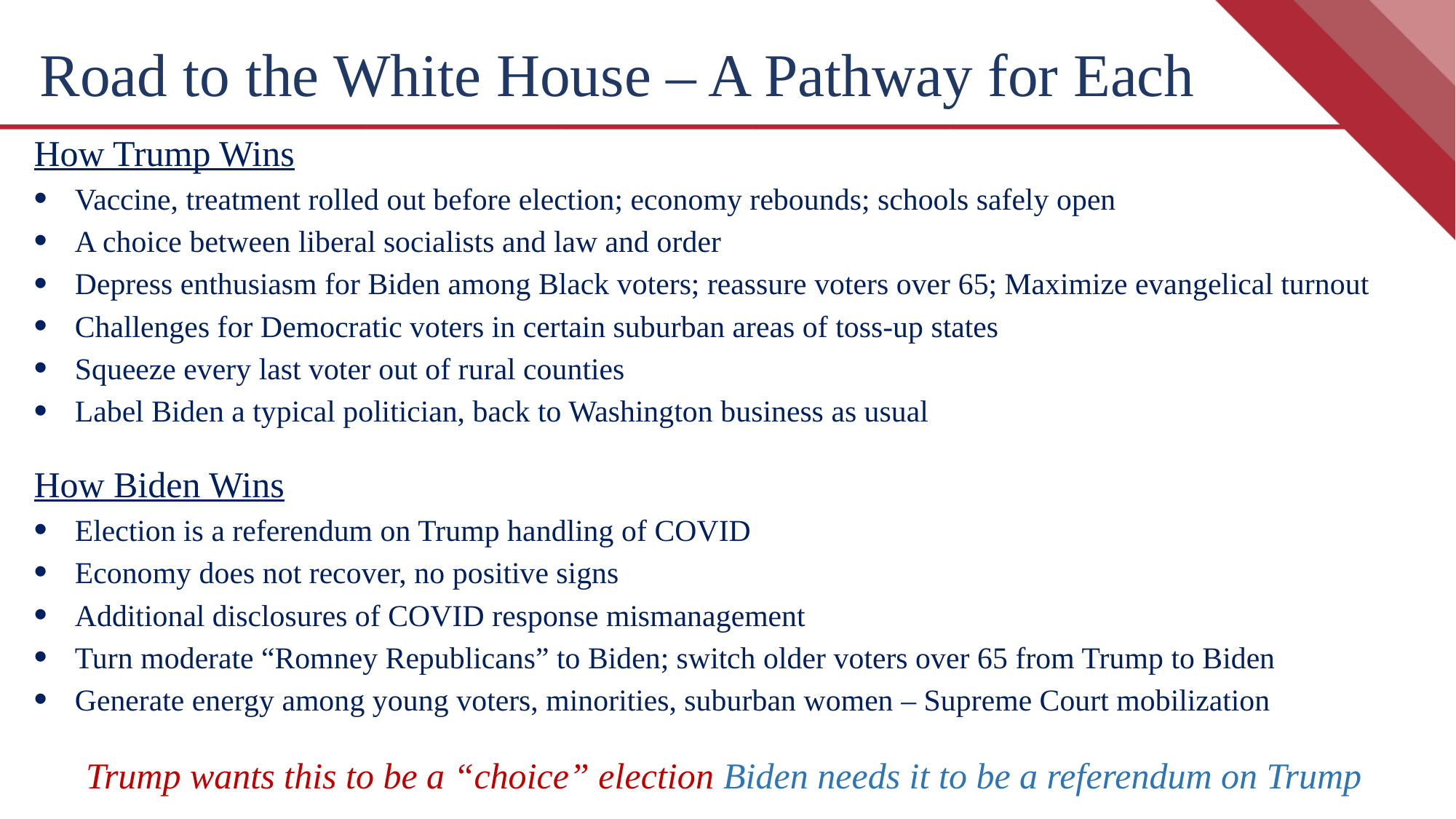

Road to the White House – A Pathway for Each
How Trump Wins
Vaccine, treatment rolled out before election; economy rebounds; schools safely open
A choice between liberal socialists and law and order
Depress enthusiasm for Biden among Black voters; reassure voters over 65; Maximize evangelical turnout
Challenges for Democratic voters in certain suburban areas of toss-up states
Squeeze every last voter out of rural counties
Label Biden a typical politician, back to Washington business as usual

How Biden Wins
Election is a referendum on Trump handling of COVID
Economy does not recover, no positive signs
Additional disclosures of COVID response mismanagement
Turn moderate “Romney Republicans” to Biden; switch older voters over 65 from Trump to Biden
Generate energy among young voters, minorities, suburban women – Supreme Court mobilization

Trump wants this to be a “choice” election Biden needs it to be a referendum on Trump